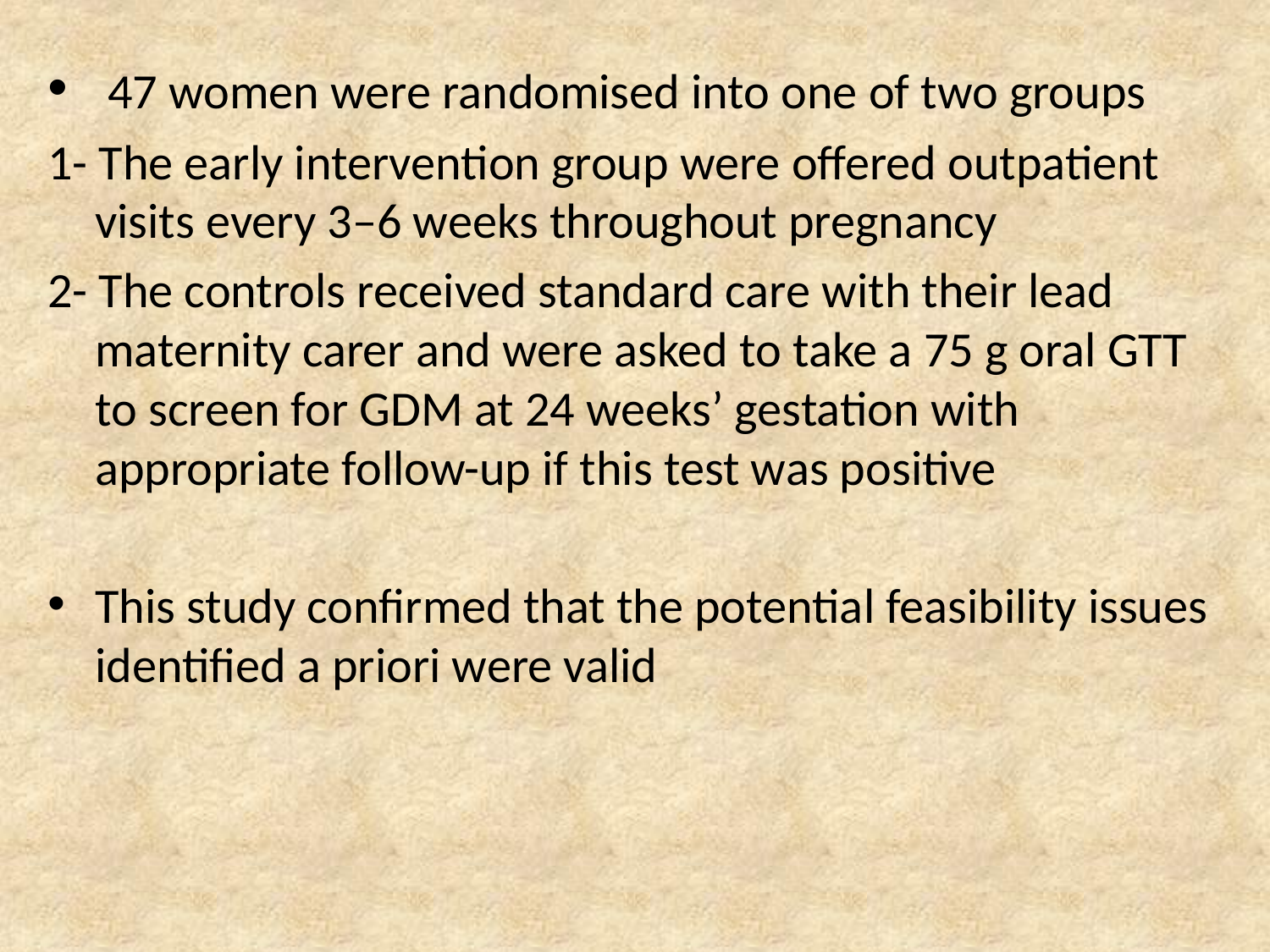

47 women were randomised into one of two groups
1- The early intervention group were offered outpatient visits every 3–6 weeks throughout pregnancy
2- The controls received standard care with their lead maternity carer and were asked to take a 75 g oral GTT to screen for GDM at 24 weeks’ gestation with appropriate follow-up if this test was positive

This study confirmed that the potential feasibility issues identified a priori were valid